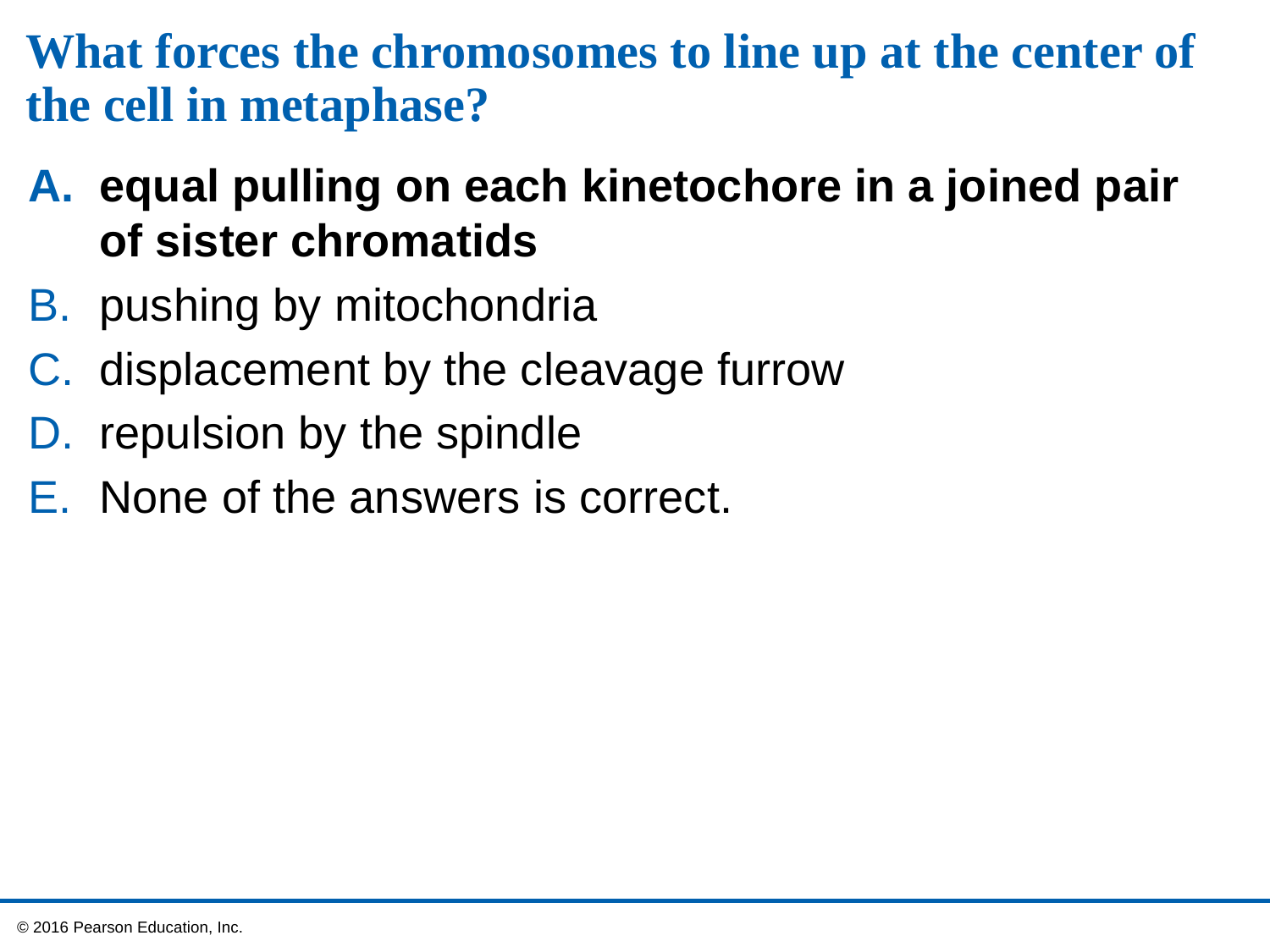

# What forces the chromosomes to line up at the center of the cell in metaphase?
equal pulling on each kinetochore in a joined pair of sister chromatids
pushing by mitochondria
displacement by the cleavage furrow
repulsion by the spindle
None of the answers is correct.
 © 2016 Pearson Education, Inc.